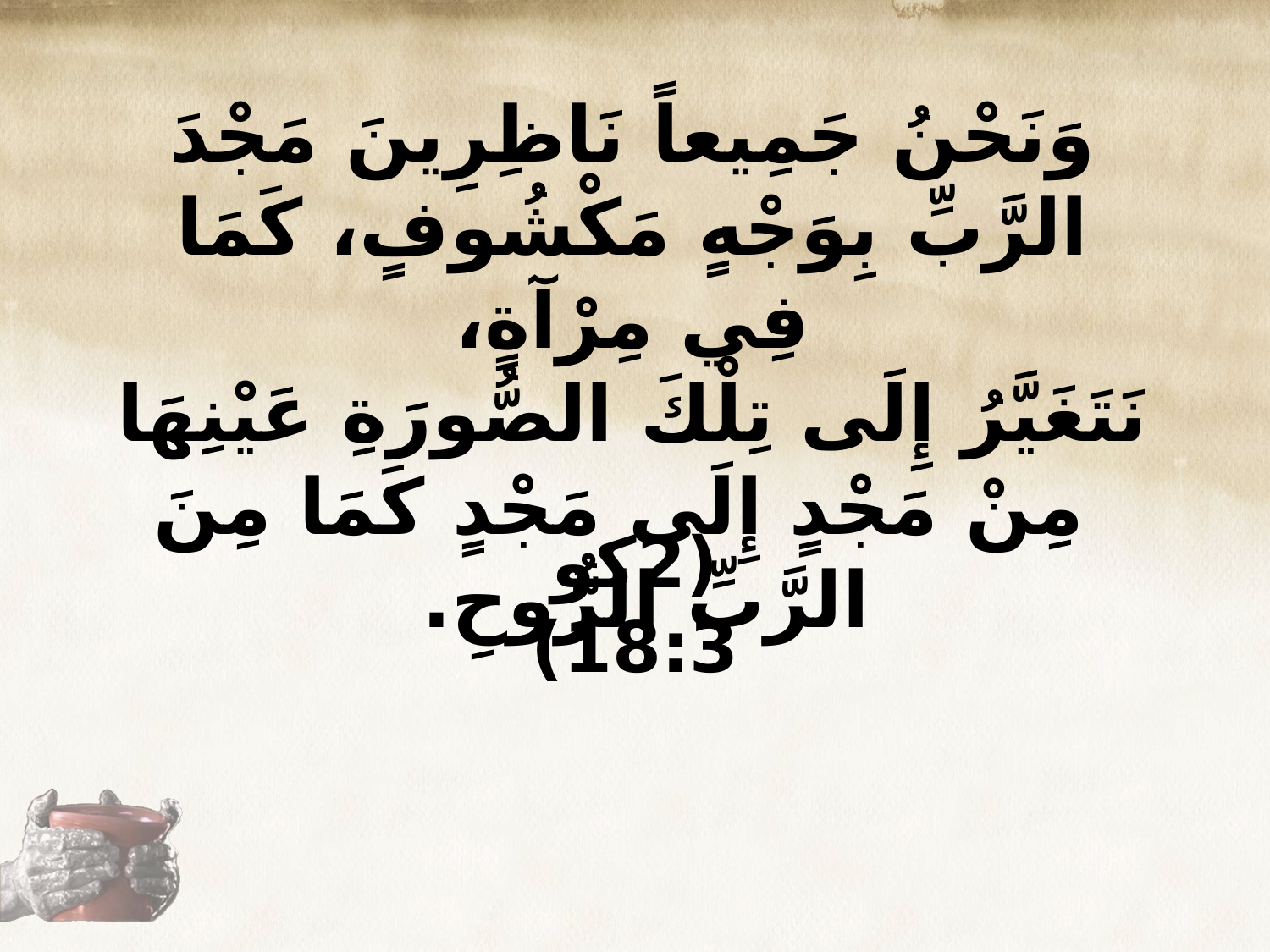

وَنَحْنُ جَمِيعاً نَاظِرِينَ مَجْدَ الرَّبِّ بِوَجْهٍ مَكْشُوفٍ، كَمَا فِي مِرْآةٍ،
نَتَغَيَّرُ إِلَى تِلْكَ الصُّورَةِ عَيْنِهَا
 مِنْ مَجْدٍ إِلَى مَجْدٍ كَمَا مِنَ الرَّبِّ الرُّوحِ.
(2كو 18:3)